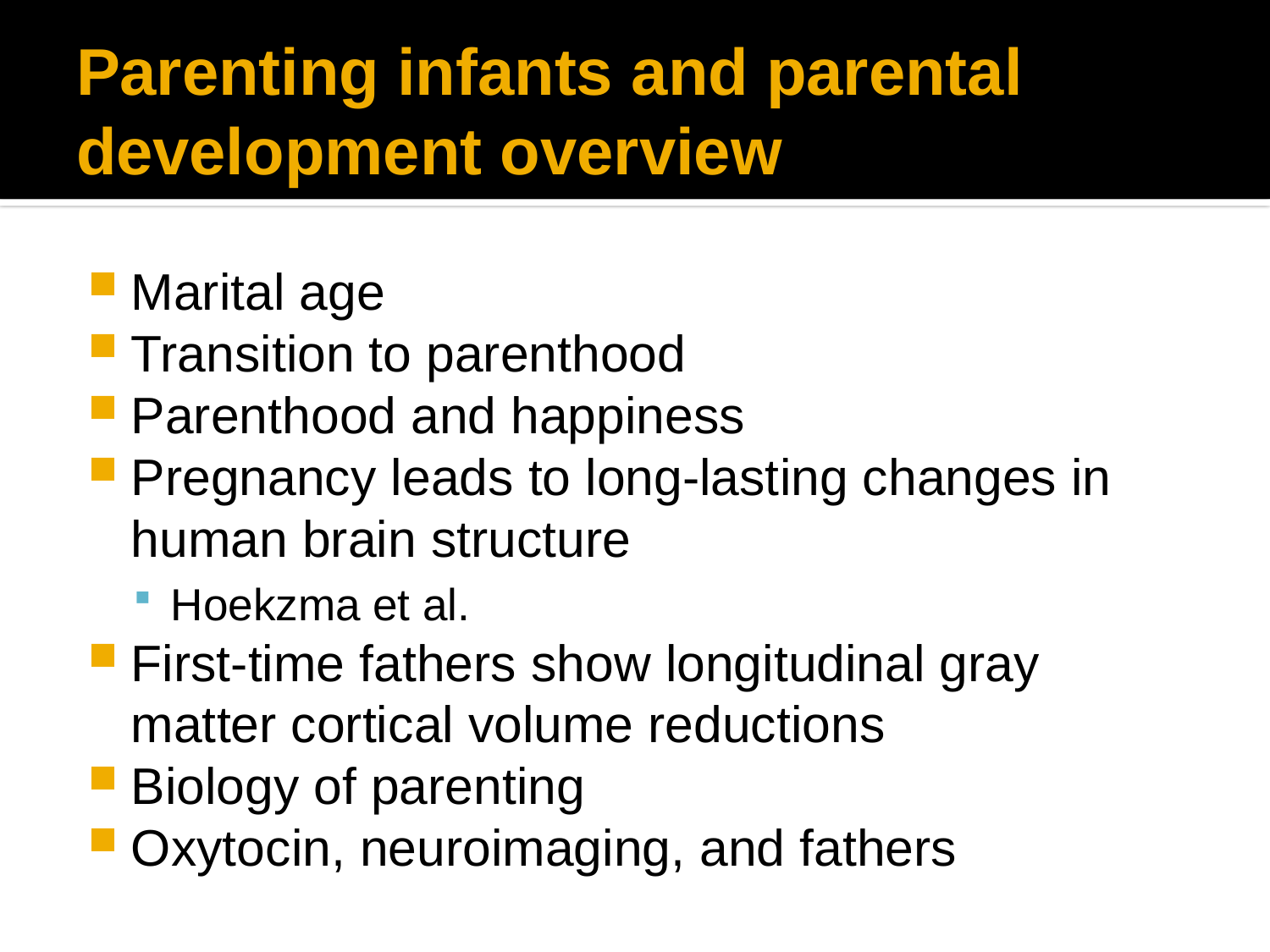

# Parenting infants and parental development overview
Marital age
Transition to parenthood
Parenthood and happiness
Pregnancy leads to long-lasting changes in human brain structure
Hoekzma et al.
First-time fathers show longitudinal gray matter cortical volume reductions
Biology of parenting
Oxytocin, neuroimaging, and fathers
Coparenting in Lesbian, Gay, & Heterosexual Couples : Adopted Children's Outcomes
Farr & Patterson. Katie